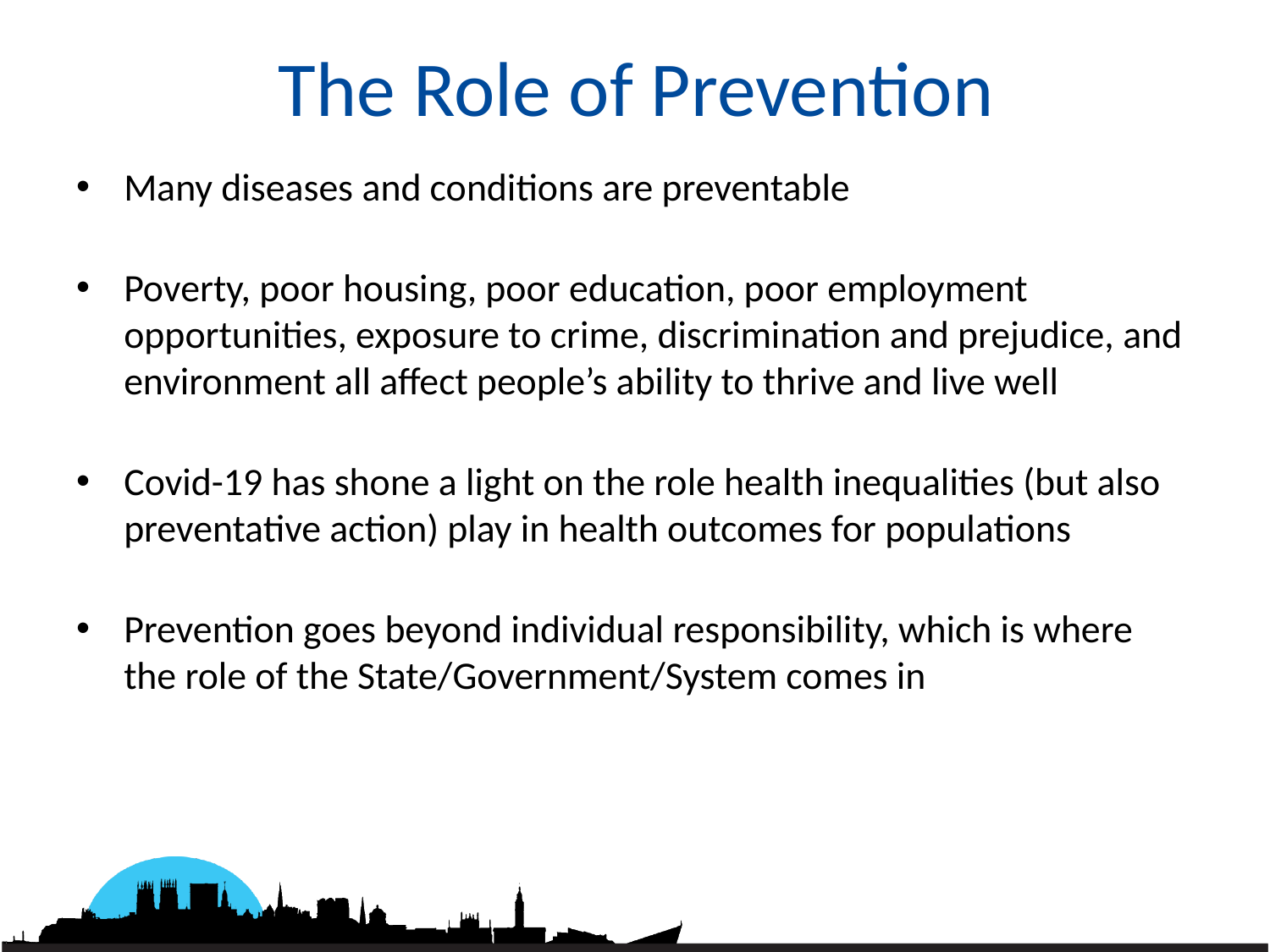

# The Role of Prevention
Many diseases and conditions are preventable
Poverty, poor housing, poor education, poor employment opportunities, exposure to crime, discrimination and prejudice, and environment all affect people’s ability to thrive and live well
Covid-19 has shone a light on the role health inequalities (but also preventative action) play in health outcomes for populations
Prevention goes beyond individual responsibility, which is where the role of the State/Government/System comes in